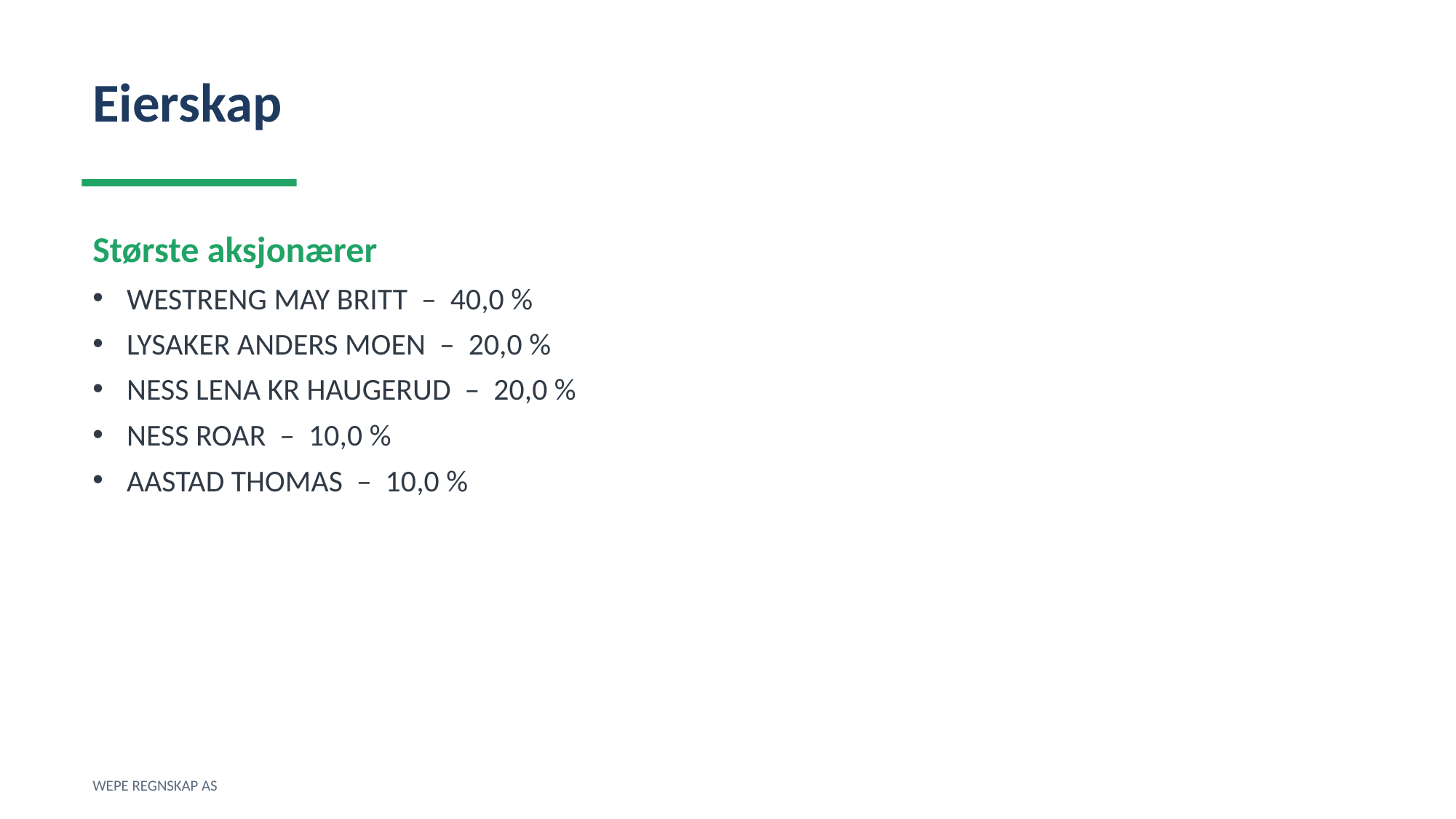

Eierskap

Største aksjonærer
WESTRENG MAY BRITT  –  40,0 %
LYSAKER ANDERS MOEN  –  20,0 %
NESS LENA KR HAUGERUD  –  20,0 %
NESS ROAR  –  10,0 %
AASTAD THOMAS  –  10,0 %
WEPE REGNSKAP AS